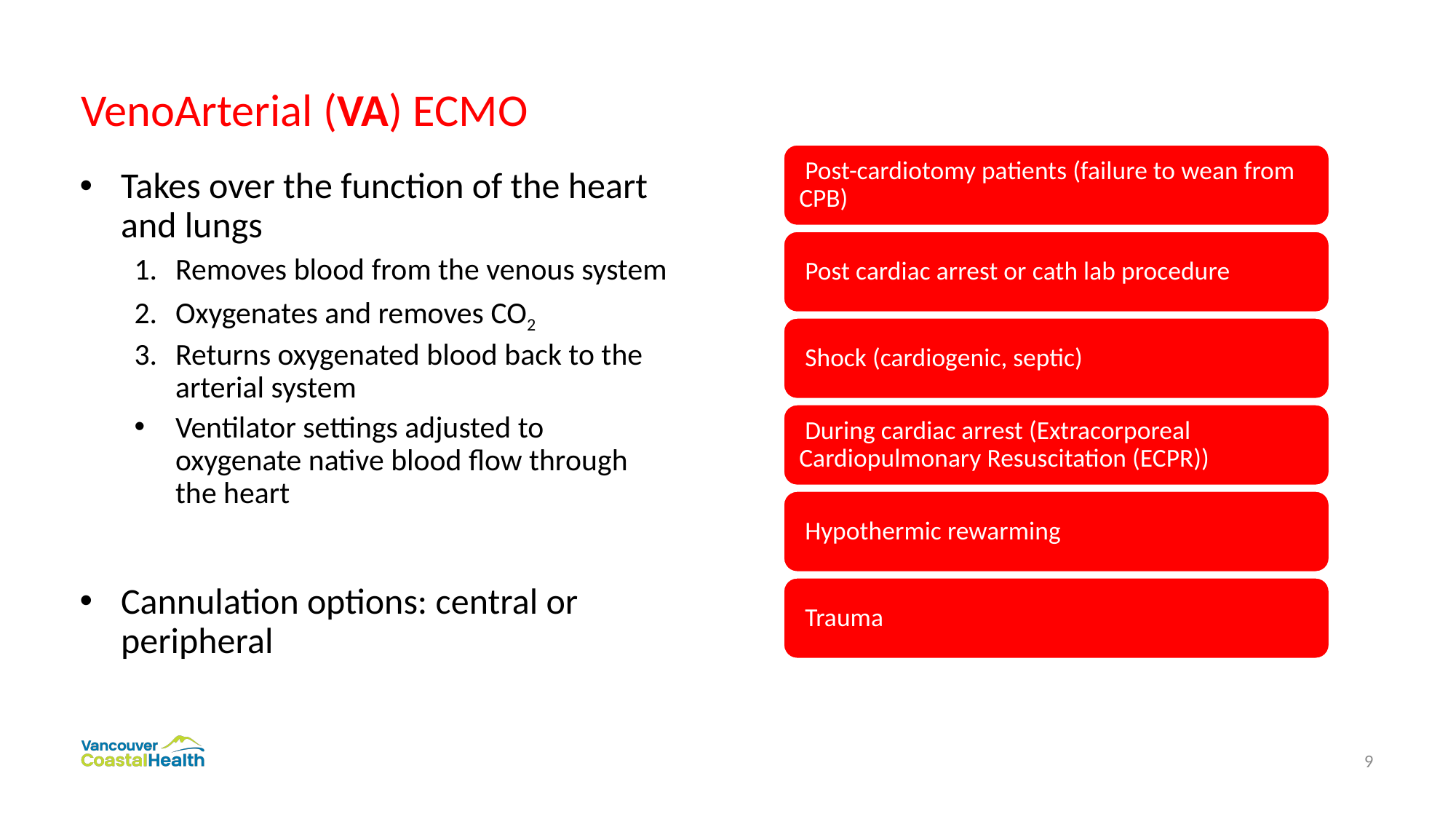

# VenoArterial (VA) ECMO
 Post-cardiotomy patients (failure to wean from CPB)
 Post cardiac arrest or cath lab procedure
 Shock (cardiogenic, septic)
 During cardiac arrest (Extracorporeal Cardiopulmonary Resuscitation (ECPR))
 Hypothermic rewarming
 Trauma
Takes over the function of the heart and lungs
Removes blood from the venous system
Oxygenates and removes CO2
Returns oxygenated blood back to the arterial system
Ventilator settings adjusted to oxygenate native blood flow through the heart

Cannulation options: central or peripheral

9